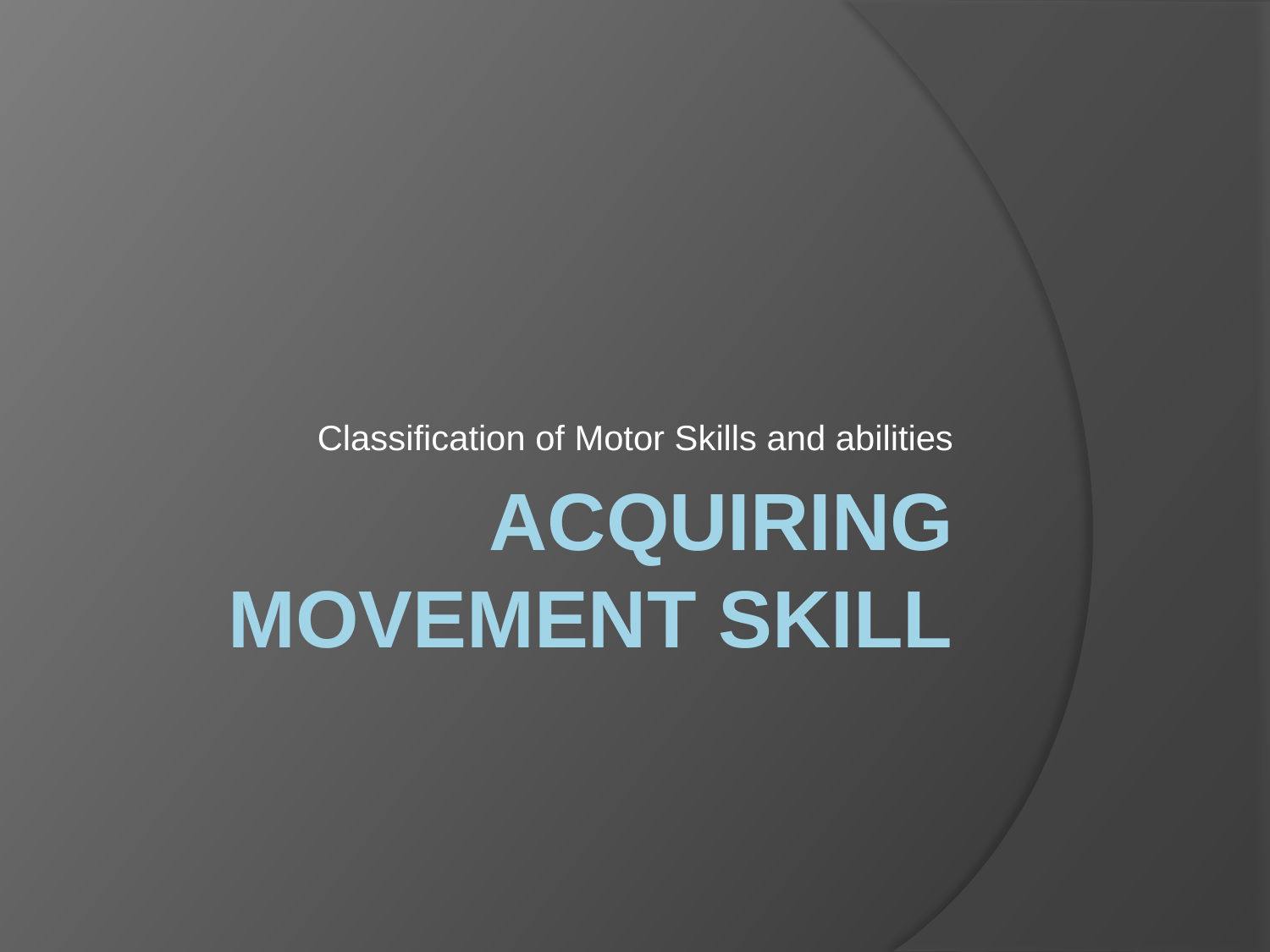

Classification of Motor Skills and abilities
# Acquiring Movement Skill